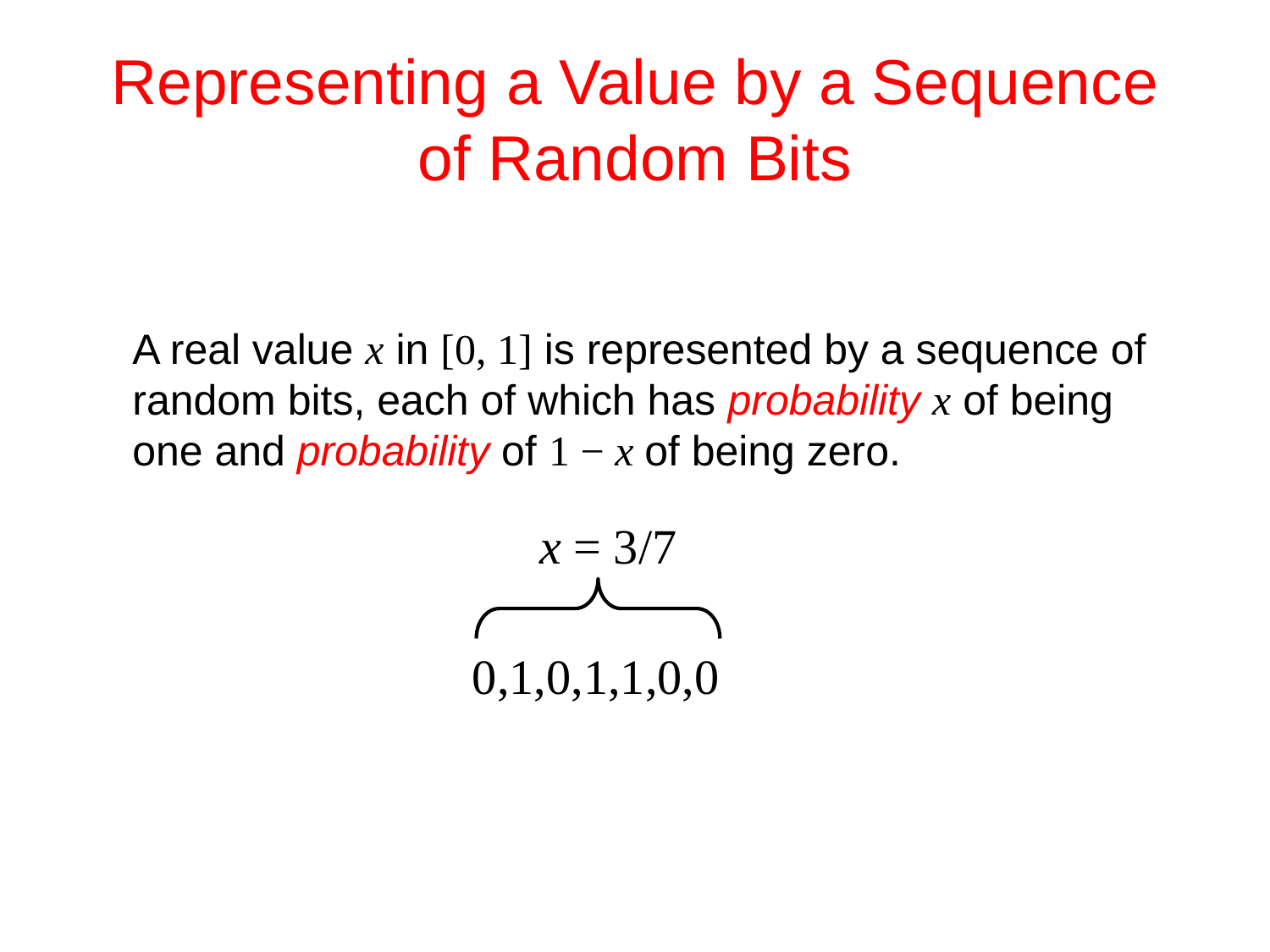

# Representing a Value by a Sequence of Random Bits
A real value x in [0, 1] is represented by a sequence of random bits, each of which has probability x of being one and probability of 1 − x of being zero.

x = 3/7
0,1,0,1,1,0,0